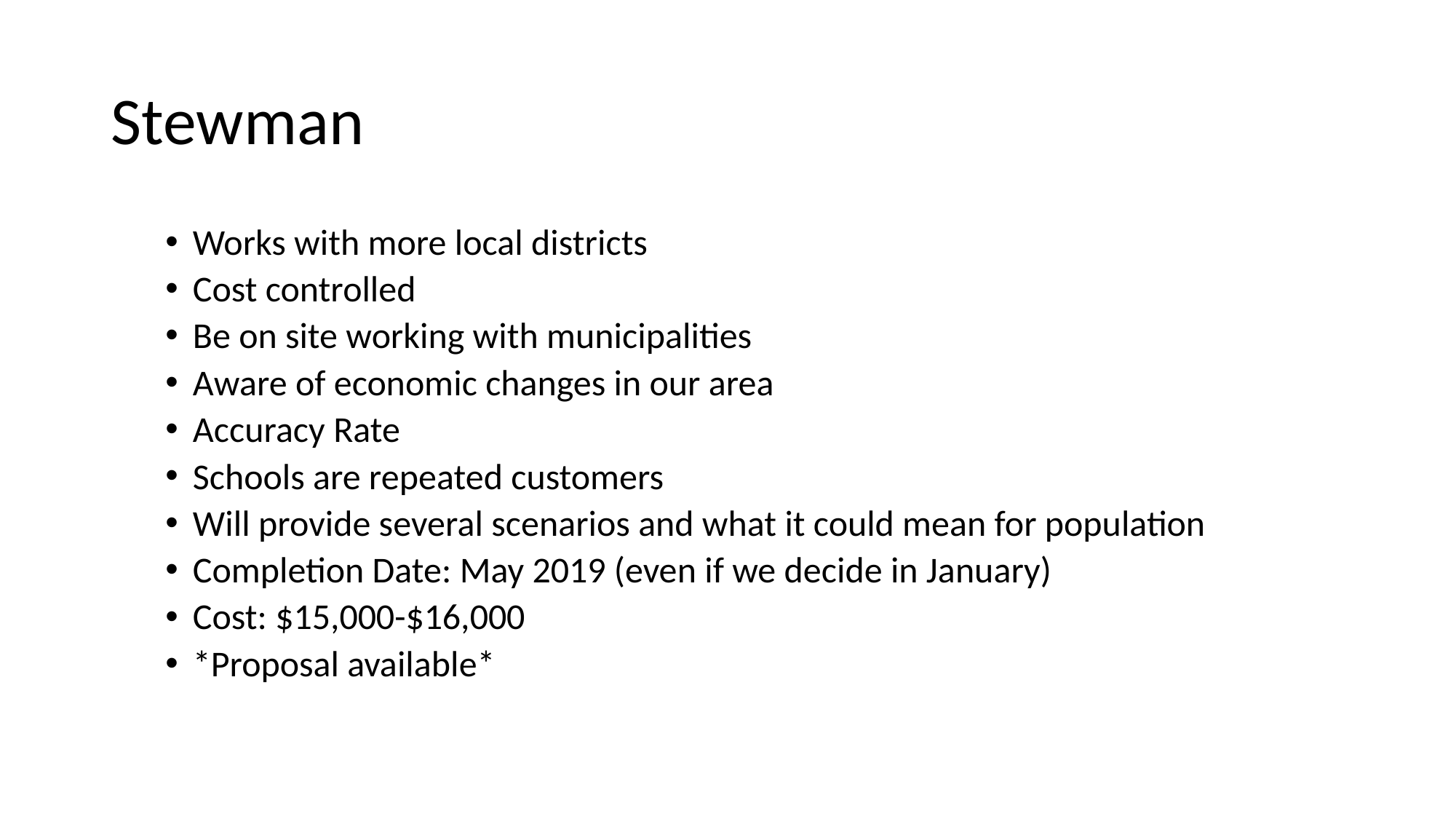

# Stewman
Works with more local districts
Cost controlled
Be on site working with municipalities
Aware of economic changes in our area
Accuracy Rate
Schools are repeated customers
Will provide several scenarios and what it could mean for population
Completion Date: May 2019 (even if we decide in January)
Cost: $15,000-$16,000
*Proposal available*